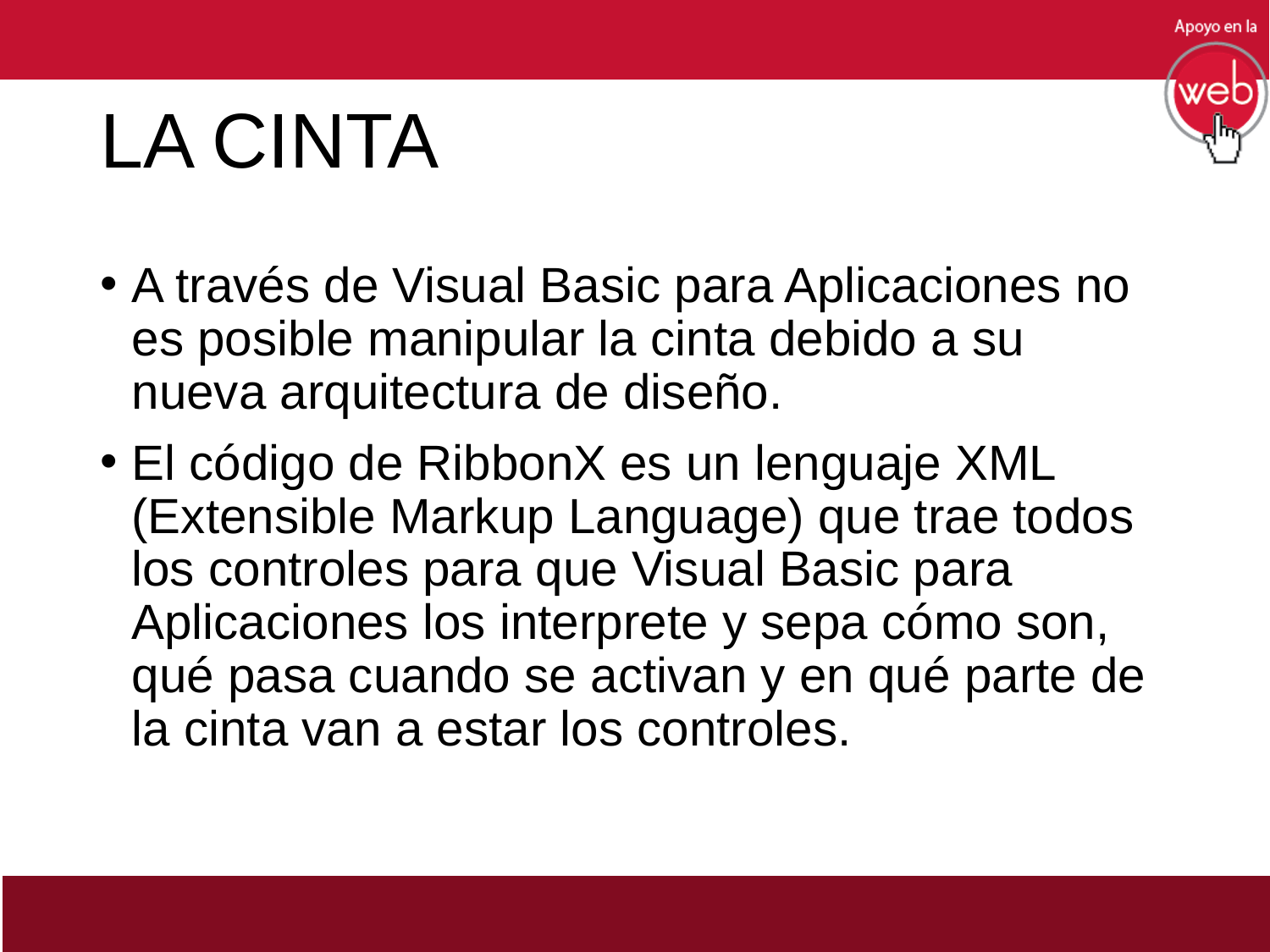

# LA CINTA
A través de Visual Basic para Aplicaciones no es posible manipular la cinta debido a su nueva arquitectura de diseño.
El código de RibbonX es un lenguaje XML (Extensible Markup Language) que trae todos los controles para que Visual Basic para Aplicaciones los interprete y sepa cómo son, qué pasa cuando se activan y en qué parte de la cinta van a estar los controles.